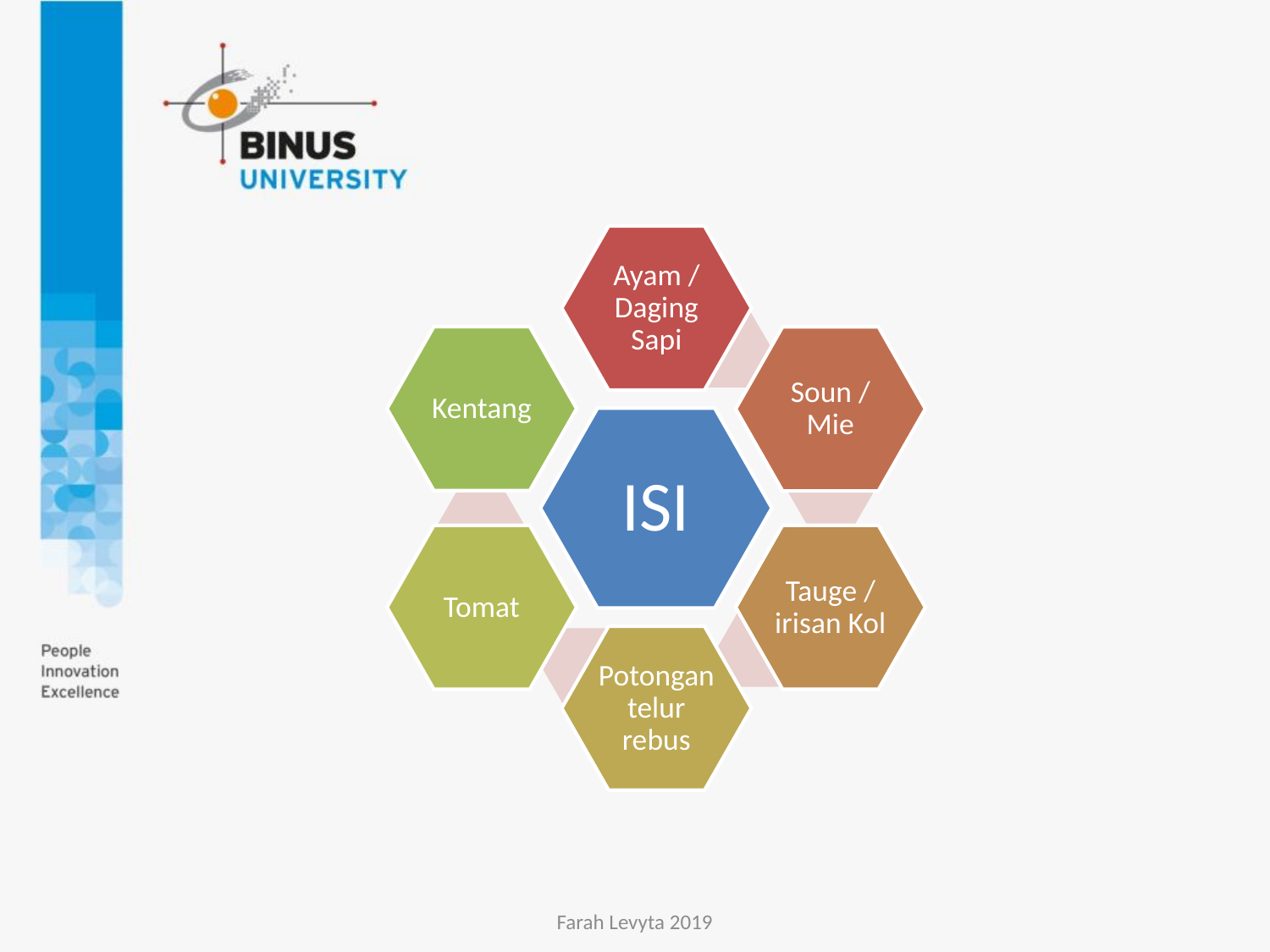

ISI
Ayam / Daging Sapi
Soun / Mie
Tauge / irisan Kol
Potongan telur rebus
Tomat
Kentang
Farah Levyta 2019